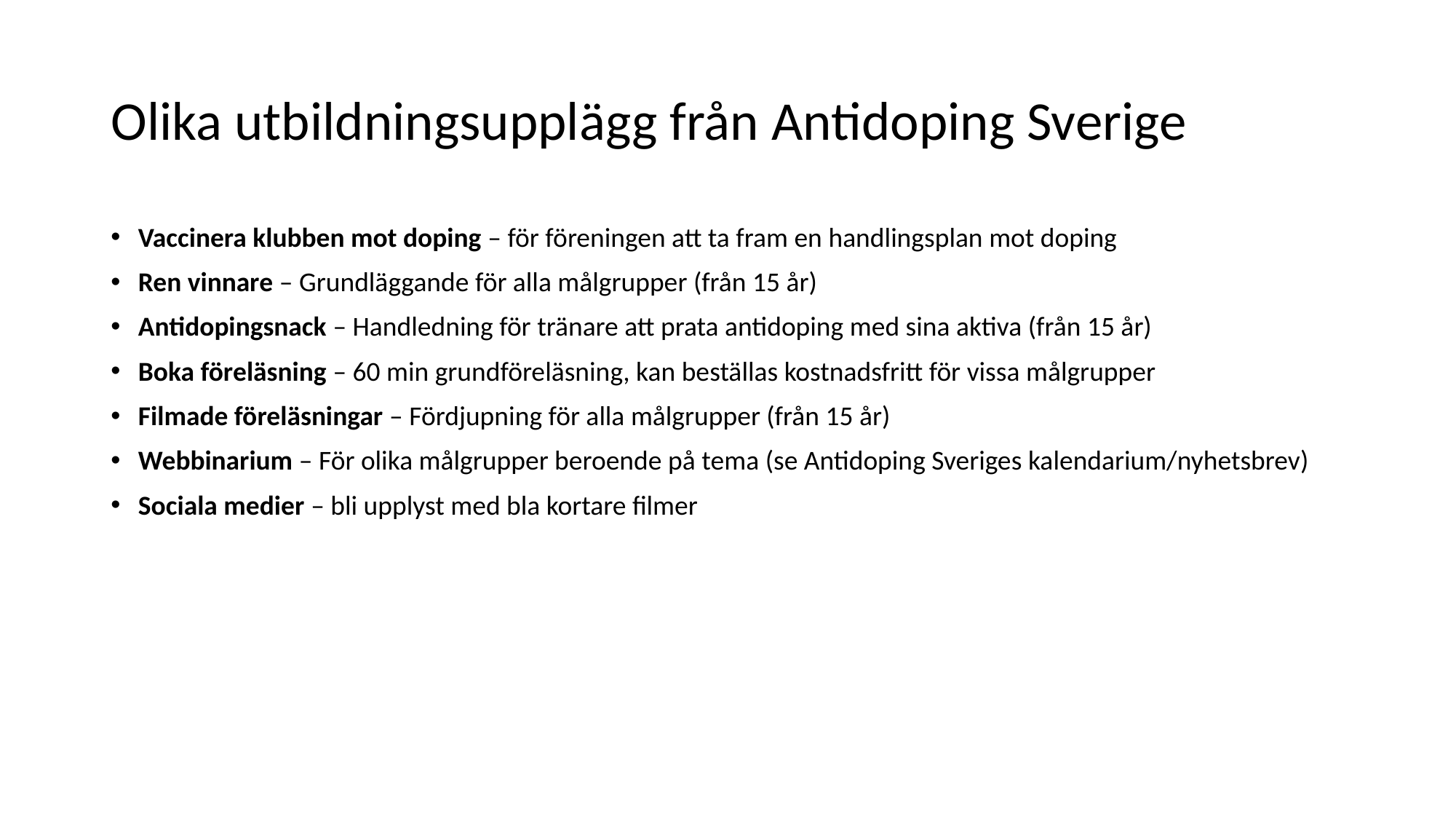

# Olika utbildningsupplägg från Antidoping Sverige
Vaccinera klubben mot doping – för föreningen att ta fram en handlingsplan mot doping
Ren vinnare – Grundläggande för alla målgrupper (från 15 år)
Antidopingsnack – Handledning för tränare att prata antidoping med sina aktiva (från 15 år)
Boka föreläsning – 60 min grundföreläsning, kan beställas kostnadsfritt för vissa målgrupper
Filmade föreläsningar – Fördjupning för alla målgrupper (från 15 år)
Webbinarium – För olika målgrupper beroende på tema (se Antidoping Sveriges kalendarium/nyhetsbrev)
Sociala medier – bli upplyst med bla kortare filmer